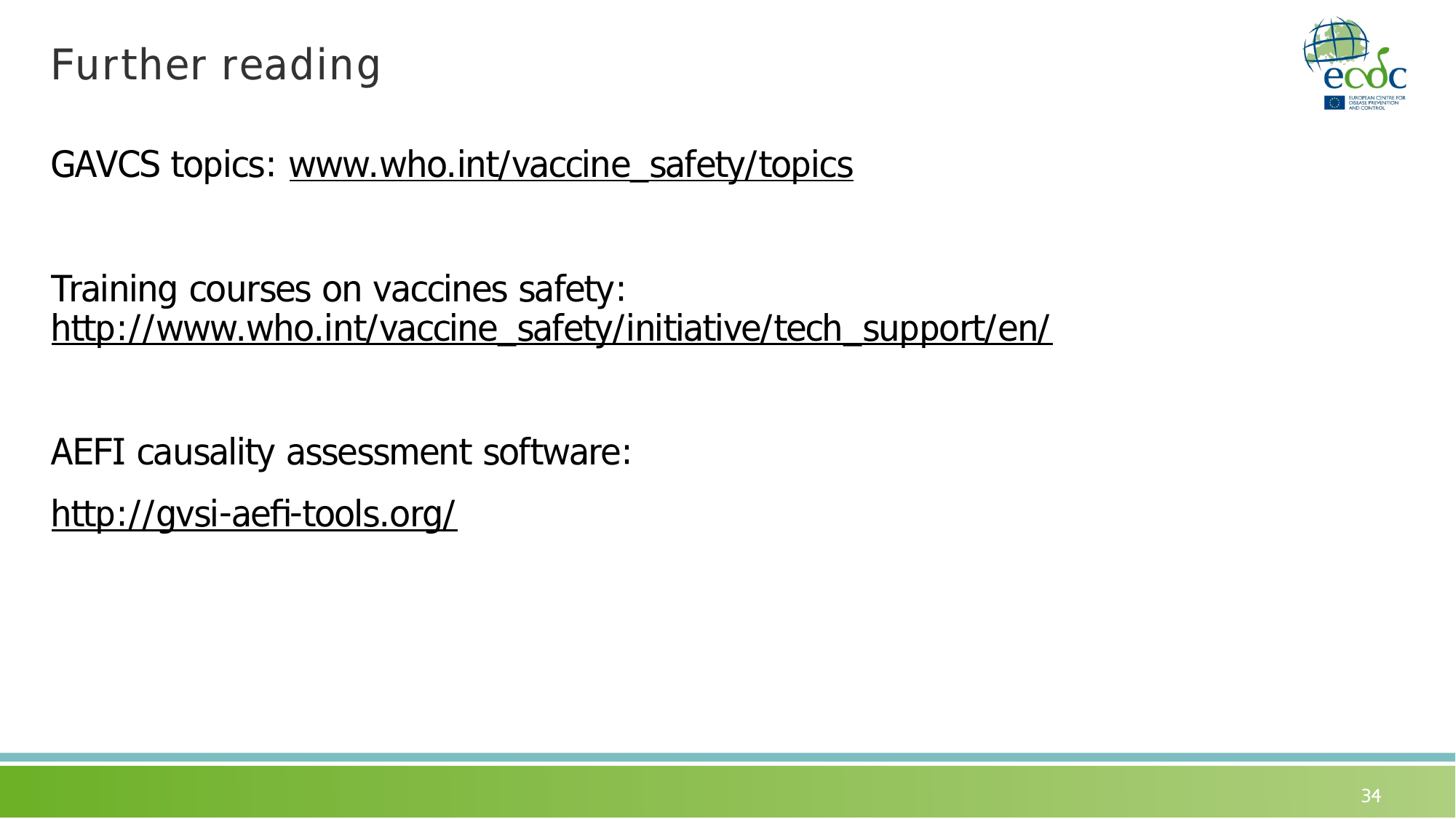

# Further reading
GAVCS topics: www.who.int/vaccine_safety/topics

Training courses on vaccines safety: http://www.who.int/vaccine_safety/initiative/tech_support/en/

AEFI causality assessment software:
http://gvsi-aefi-tools.org/

34